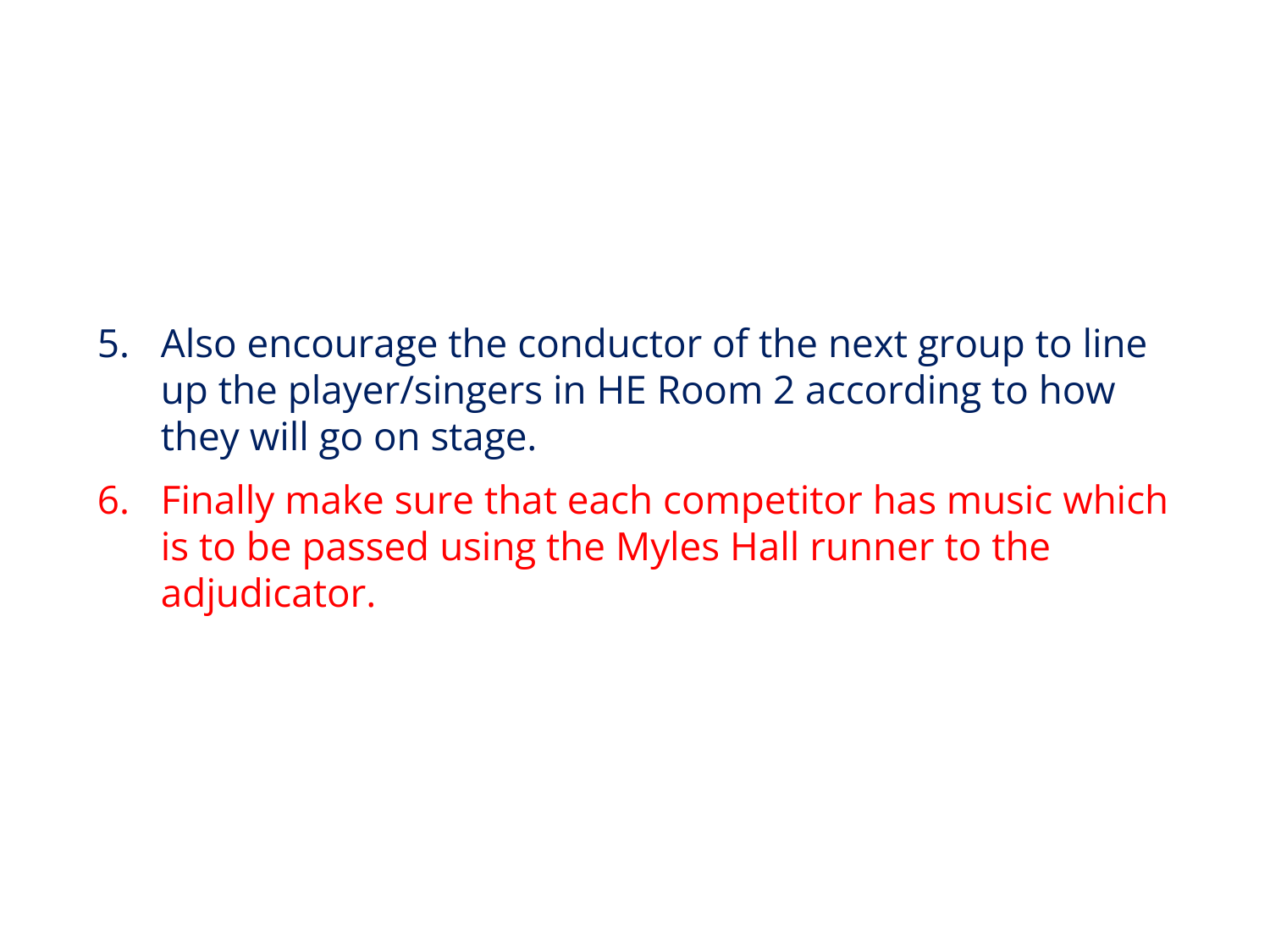

Also encourage the conductor of the next group to line up the player/singers in HE Room 2 according to how they will go on stage.

Finally make sure that each competitor has music which is to be passed using the Myles Hall runner to the adjudicator.